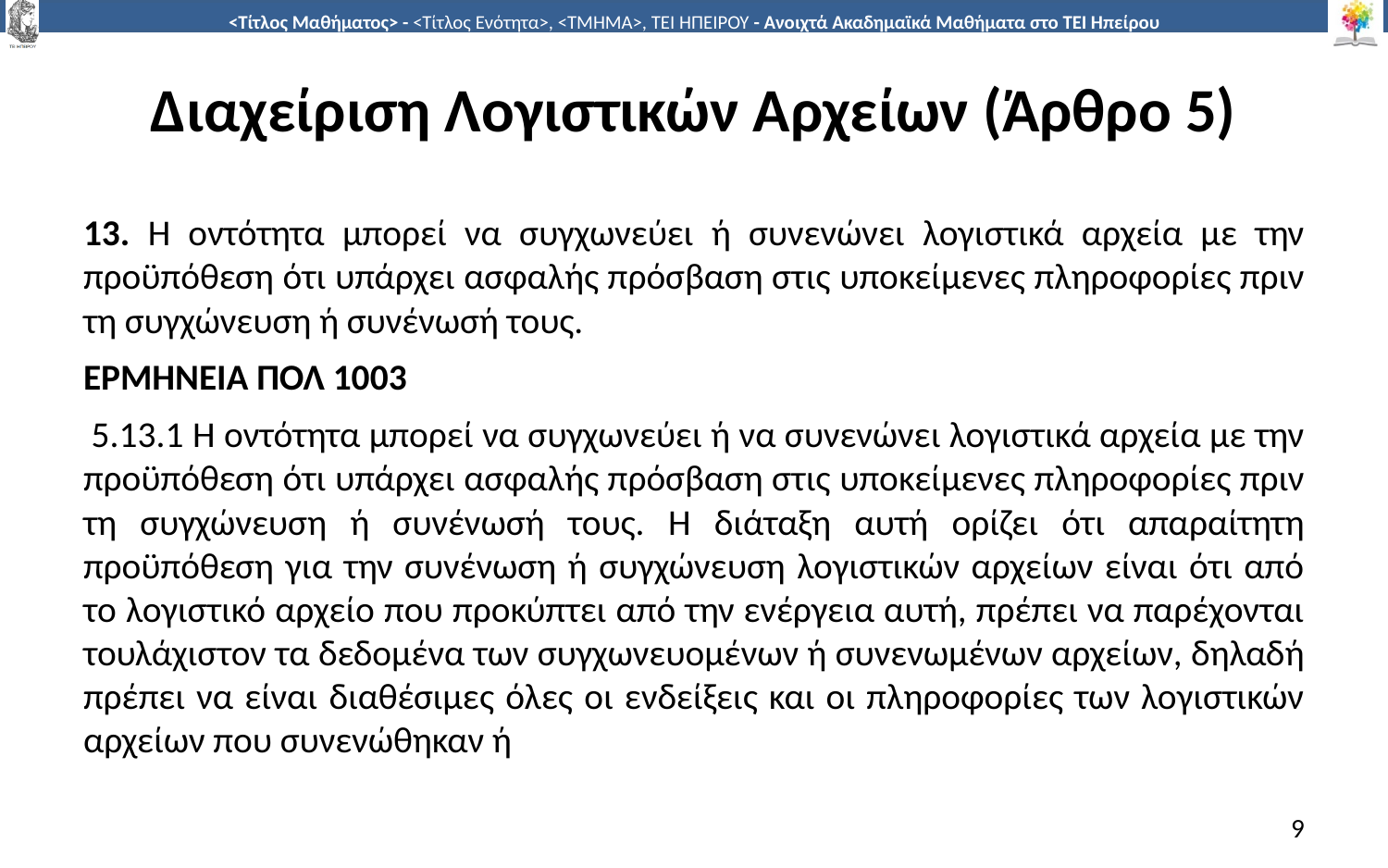

# Διαχείριση Λογιστικών Αρχείων (Άρθρο 5)
13. Η οντότητα μπορεί να συγχωνεύει ή συνενώνει λογιστικά αρχεία με την προϋπόθεση ότι υπάρχει ασφαλής πρόσβαση στις υποκείμενες πληροφορίες πριν τη συγχώνευση ή συνένωσή τους.
ΕΡΜΗΝΕΙΑ ΠΟΛ 1003
 5.13.1 Η οντότητα μπορεί να συγχωνεύει ή να συνενώνει λογιστικά αρχεία με την προϋπόθεση ότι υπάρχει ασφαλής πρόσβαση στις υποκείμενες πληροφορίες πριν τη συγχώνευση ή συνένωσή τους. Η διάταξη αυτή ορίζει ότι απαραίτητη προϋπόθεση για την συνένωση ή συγχώνευση λογιστικών αρχείων είναι ότι από το λογιστικό αρχείο που προκύπτει από την ενέργεια αυτή, πρέπει να παρέχονται τουλάχιστον τα δεδομένα των συγχωνευομένων ή συνενωμένων αρχείων, δηλαδή πρέπει να είναι διαθέσιμες όλες οι ενδείξεις και οι πληροφορίες των λογιστικών αρχείων που συνενώθηκαν ή

9